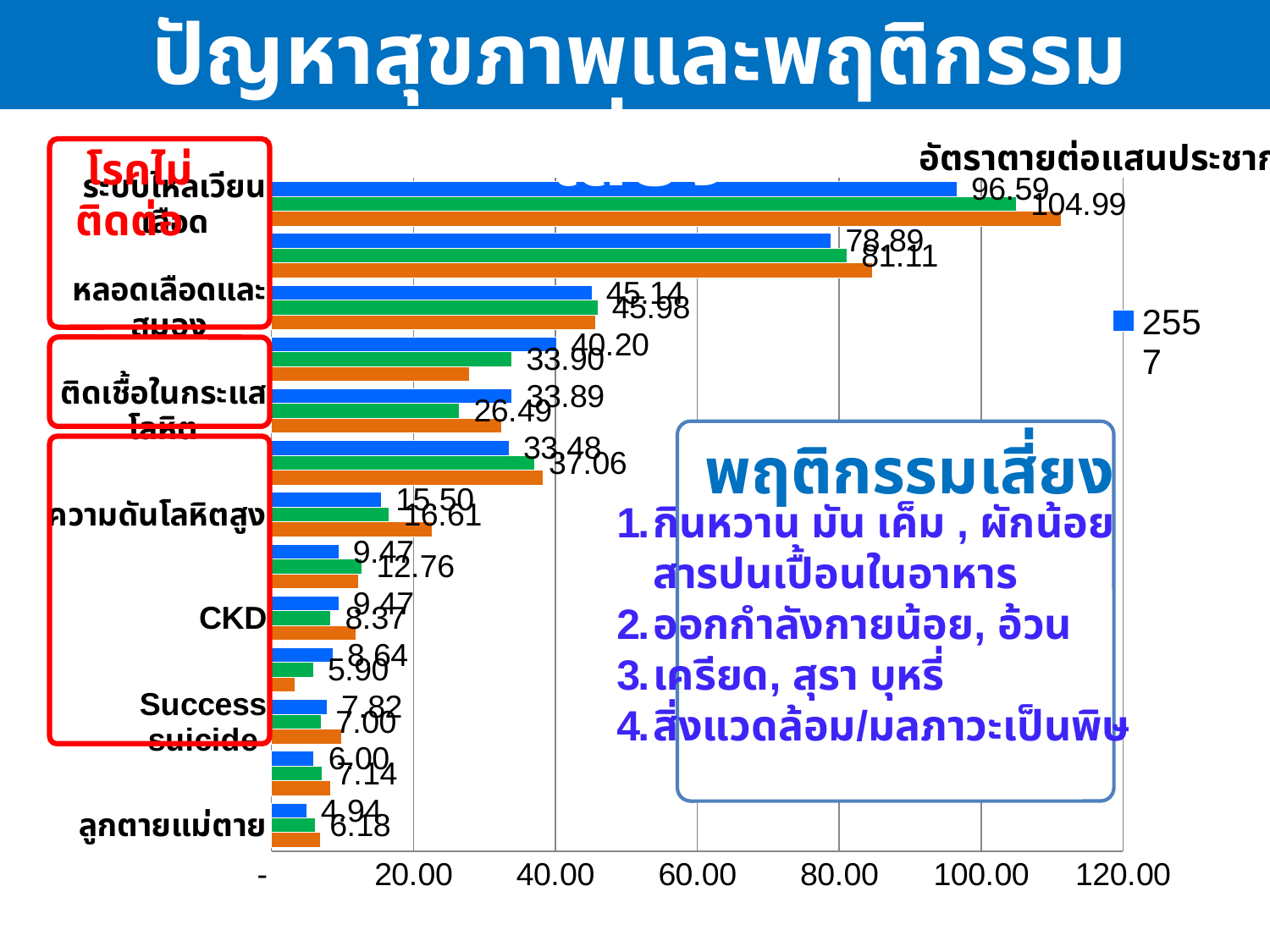

ปัญหาสุขภาพและพฤติกรรมเสี่ยง
อัตราตายต่อแสนประชากร
 โรคไม่ติดต่อ

### Chart

| Category | 2555 | 2556 | 2557 |
|---|---|---|---|
| ลูกตายแม่ตาย | 6.87 | 6.18 | 4.94 |
| AIDS | 8.38 | 7.14 | 6.0 |
| Success suicide | 9.92 | 7.0 | 7.819999999999998 |
| COPD | 3.3499999999999988 | 5.9 | 8.639999999999999 |
| CKD | 11.88 | 8.370000000000003 | 9.47 |
| เบาหวาน | 12.29 | 12.76 | 9.47 |
| ความดันโลหิตสูง | 22.63000000000003 | 16.61000000000003 | 15.5 |
| อุบัติเหตุ | 38.28 | 37.06 | 33.480000000000004 |
| ติดเชื้อในกระแสโลหิต | 32.410000000000004 | 26.49 | 33.89 |
| ปอดอักเสบ | 27.939999999999987 | 33.9 | 40.2 |
| หลอดเลือดและสมอง | 45.69000000000001 | 45.98 | 45.14 |
| มะเร็งทุกชนิด | 84.66999999999999 | 81.11 | 78.89 |
| ระบบไหลเวียนเลือด | 111.35 | 104.99000000000002 | 96.59 |
พฤติกรรมเสี่ยง
กินหวาน มัน เค็ม , ผักน้อย
สารปนเปื้อนในอาหาร
ออกกำลังกายน้อย, อ้วน
เครียด, สุรา บุหรี่
สิ่งแวดล้อม/มลภาวะเป็นพิษ